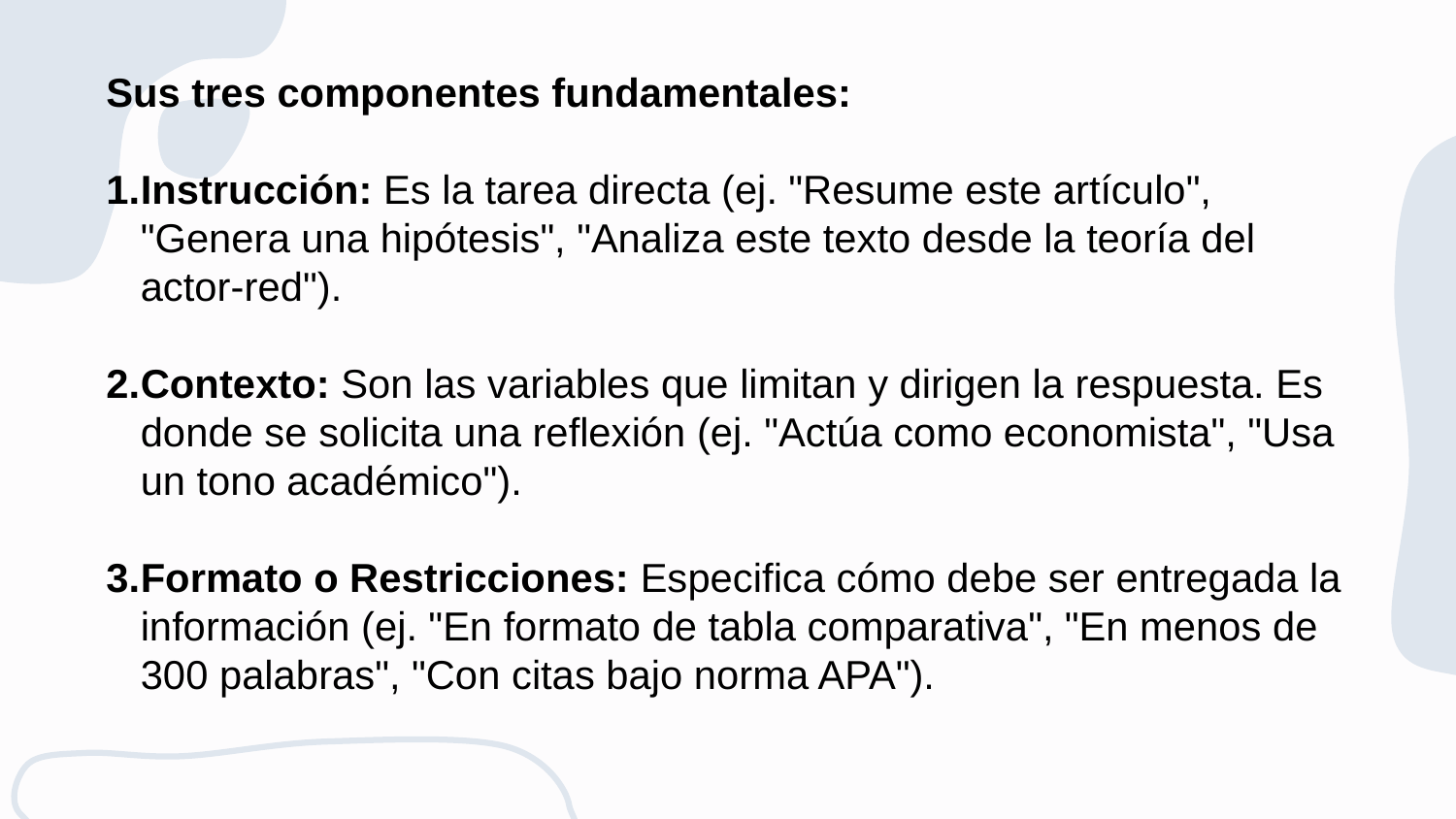

Sus tres componentes fundamentales:

Instrucción: Es la tarea directa (ej. "Resume este artículo", "Genera una hipótesis", "Analiza este texto desde la teoría del actor-red").

Contexto: Son las variables que limitan y dirigen la respuesta. Es donde se solicita una reflexión (ej. "Actúa como economista", "Usa un tono académico").

Formato o Restricciones: Especifica cómo debe ser entregada la información (ej. "En formato de tabla comparativa", "En menos de 300 palabras", "Con citas bajo norma APA").